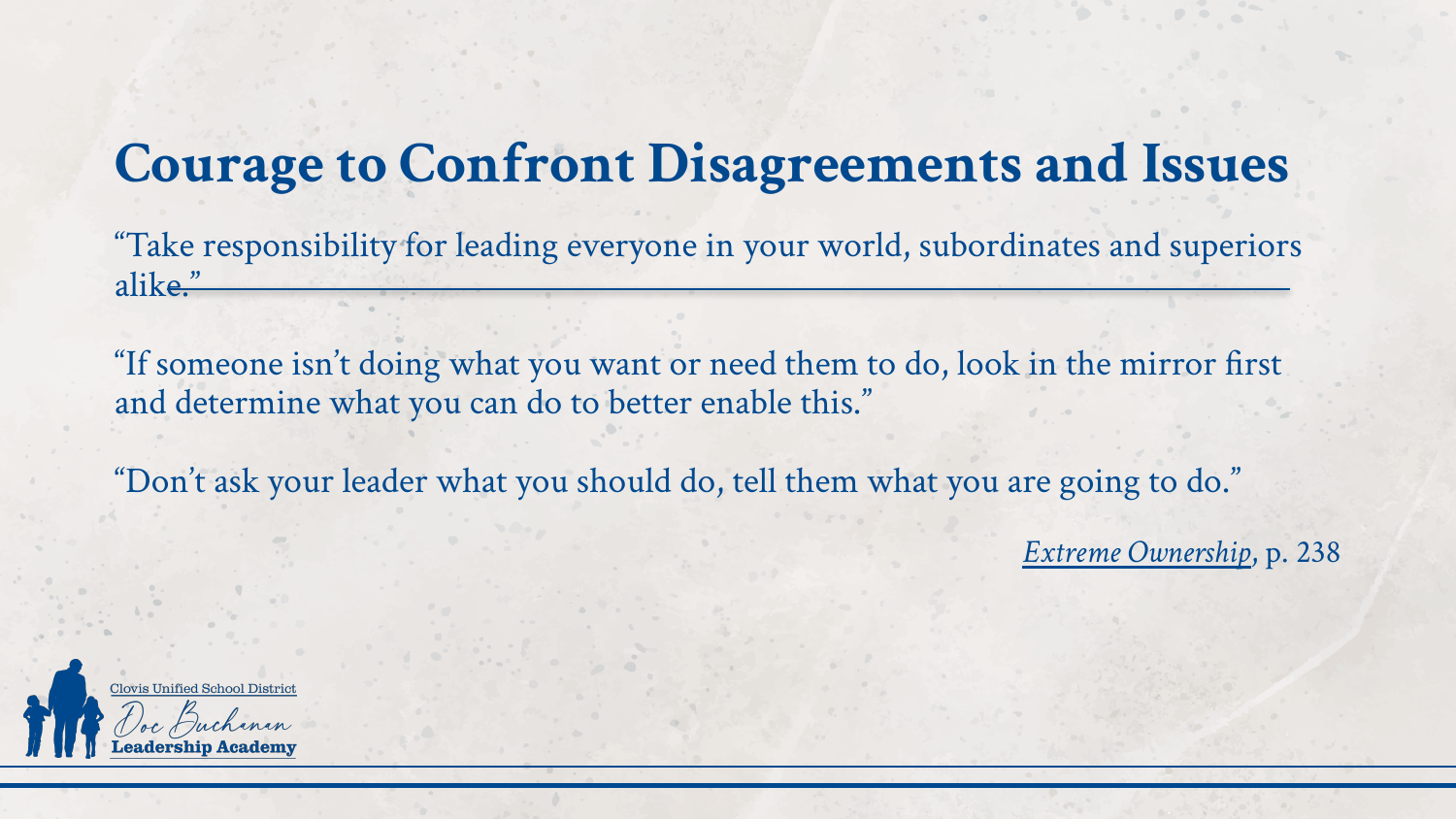

# Courage to Confront Disagreements and Issues
“Take responsibility for leading everyone in your world, subordinates and superiors alike.”

“If someone isn’t doing what you want or need them to do, look in the mirror first and determine what you can do to better enable this.”

“Don’t ask your leader what you should do, tell them what you are going to do.”

Extreme Ownership, p. 238